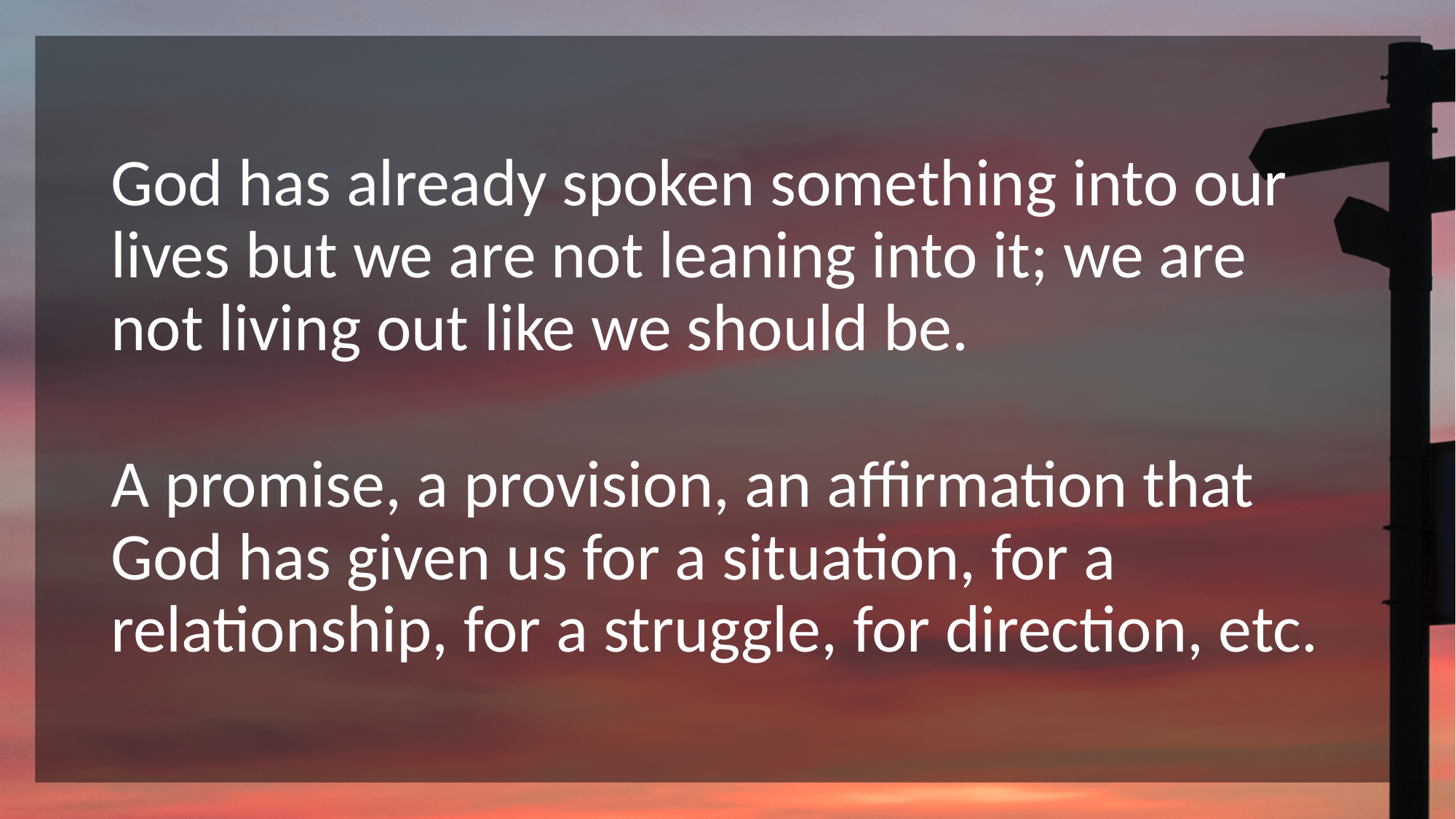

#
God has already spoken something into our lives but we are not leaning into it; we are not living out like we should be.

A promise, a provision, an affirmation that God has given us for a situation, for a relationship, for a struggle, for direction, etc.